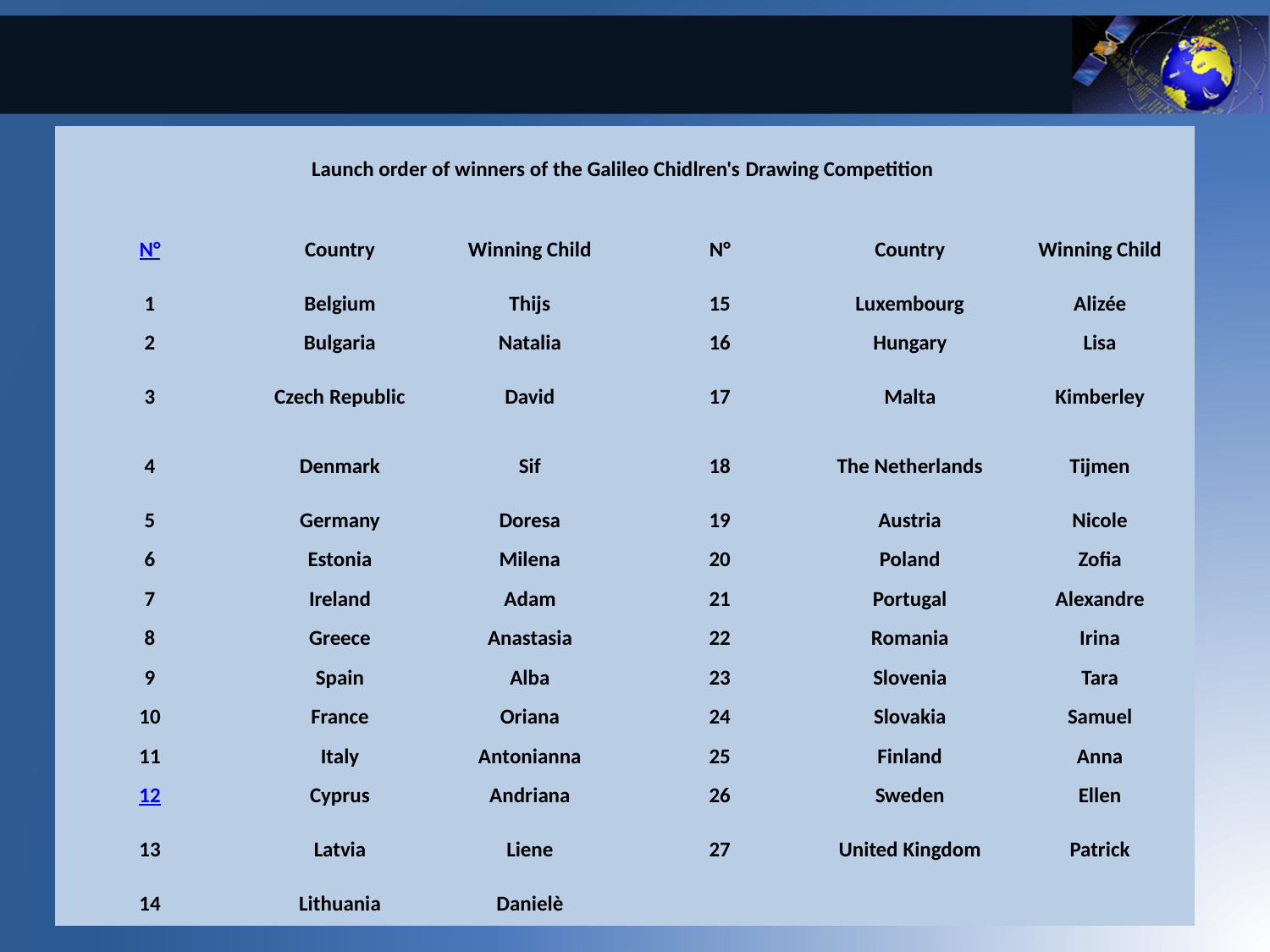

| Launch order of winners of the Galileo Chidlren's Drawing Competition |  |  |  |  |  |
| --- | --- | --- | --- | --- | --- |
| N° | Country | Winning Child | N° | Country | Winning Child |
| 1 | Belgium | Thijs | 15 | Luxembourg | Alizée |
| 2 | Bulgaria | Natalia | 16 | Hungary | Lisa |
| 3 | Czech Republic | David | 17 | Malta | Kimberley |
| 4 | Denmark | Sif | 18 | The Netherlands | Tijmen |
| 5 | Germany | Doresa | 19 | Austria | Nicole |
| 6 | Estonia | Milena | 20 | Poland | Zofia |
| 7 | Ireland | Adam | 21 | Portugal | Alexandre |
| 8 | Greece | Anastasia | 22 | Romania | Irina |
| 9 | Spain | Alba | 23 | Slovenia | Tara |
| 10 | France | Oriana | 24 | Slovakia | Samuel |
| 11 | Italy | Antonianna | 25 | Finland | Anna |
| 12 | Cyprus | Andriana | 26 | Sweden | Ellen |
| 13 | Latvia | Liene | 27 | United Kingdom | Patrick |
| 14 | Lithuania | Danielè |  |  |  |